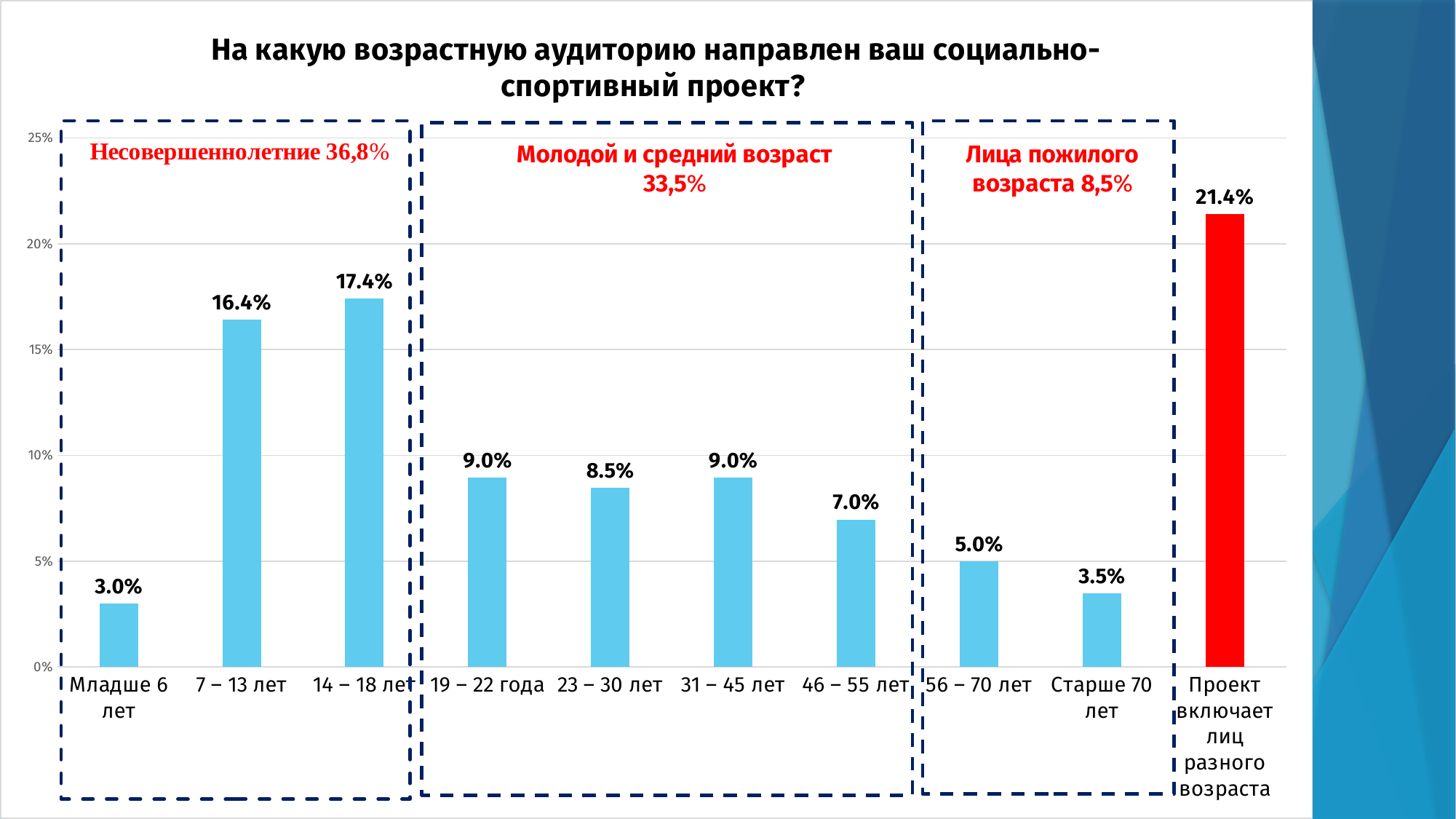

### Chart: На какую возрастную аудиторию направлен ваш социально-спортивный проект?

| Category |  |
|---|---|
| Младше 6 лет | 0.029850746268656733 |
| 7 – 13 лет | 0.1641791044776119 |
| 14 – 18 лет | 0.17412935323383086 |
| 19 – 22 года | 0.08955223880597019 |
| 23 – 30 лет | 0.0845771144278607 |
| 31 – 45 лет | 0.08955223880597019 |
| 46 – 55 лет | 0.06965174129353235 |
| 56 – 70 лет | 0.049751243781094495 |
| Старше 70 лет | 0.0348258706467662 |
| Проект включает лиц разного возраста | 0.2139303482587065 |